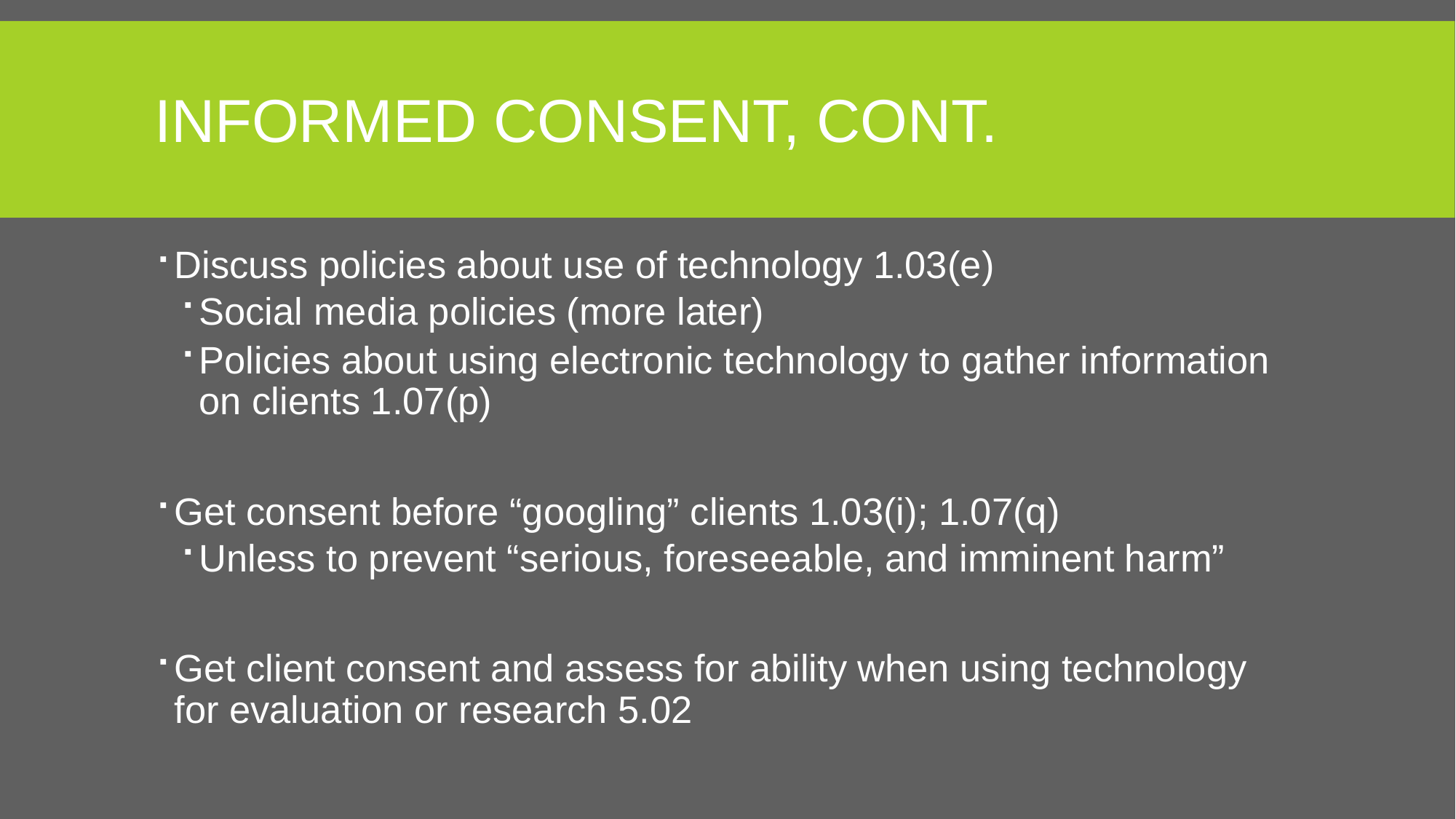

# Informed consent, Cont.
Discuss policies about use of technology 1.03(e)
Social media policies (more later)
Policies about using electronic technology to gather information on clients 1.07(p)

Get consent before “googling” clients 1.03(i); 1.07(q)
Unless to prevent “serious, foreseeable, and imminent harm”

Get client consent and assess for ability when using technology for evaluation or research 5.02